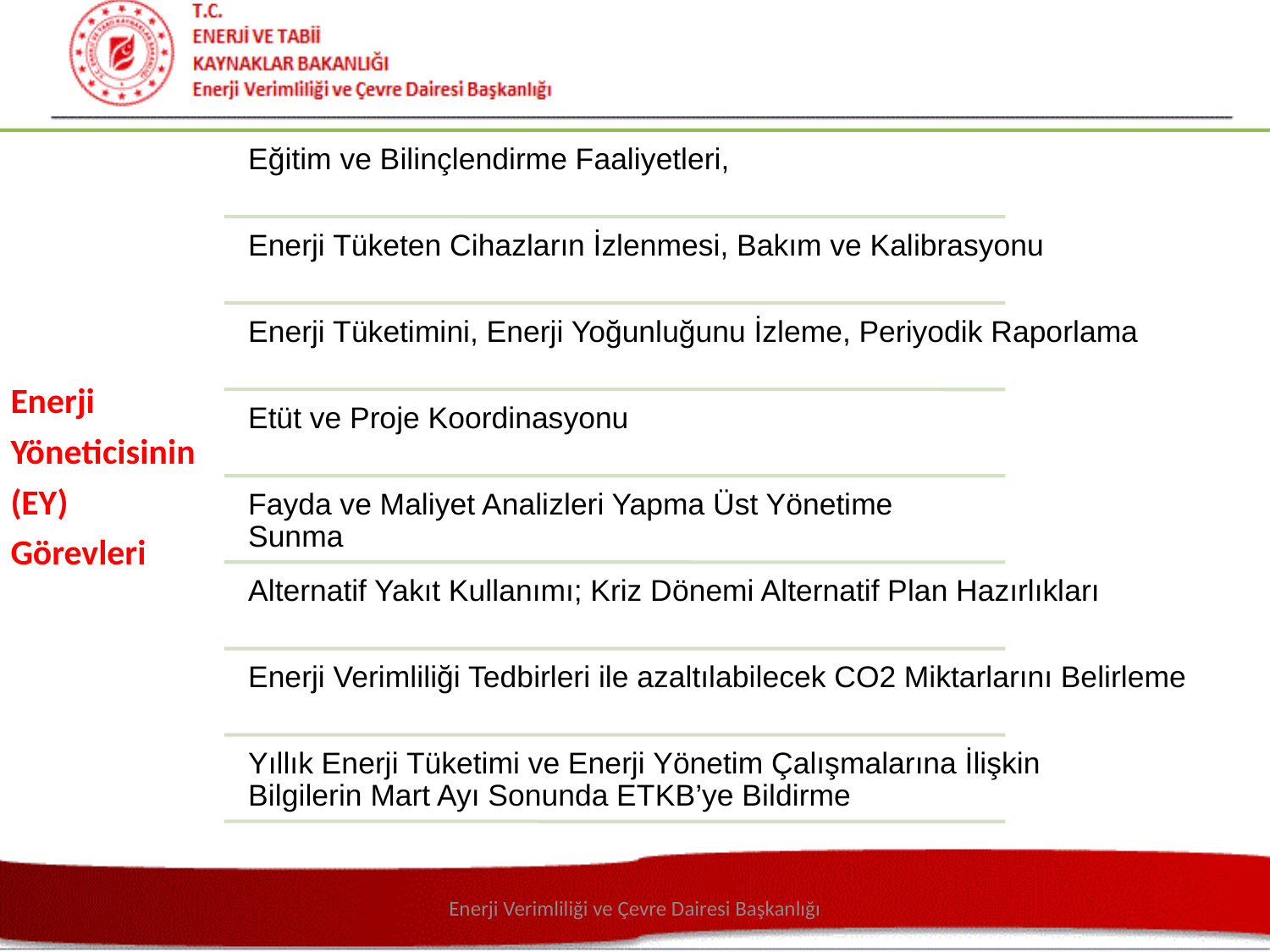

Enerji
Yöneticisinin
(EY)
Görevleri
Eğitim ve Bilinçlendirme Faaliyetleri,
Enerji Tüketen Cihazların İzlenmesi, Bakım ve Kalibrasyonu
Enerji Tüketimini, Enerji Yoğunluğunu İzleme, Periyodik Raporlama
Etüt ve Proje Koordinasyonu
Fayda ve Maliyet Analizleri Yapma Üst Yönetime Sunma
Alternatif Yakıt Kullanımı; Kriz Dönemi Alternatif Plan Hazırlıkları
Enerji Verimliliği Tedbirleri ile azaltılabilecek CO2 Miktarlarını Belirleme
Yıllık Enerji Tüketimi ve Enerji Yönetim Çalışmalarına İlişkin Bilgilerin Mart Ayı Sonunda ETKB’ye Bildirme
Enerji Verimliliği ve Çevre Dairesi Başkanlığı